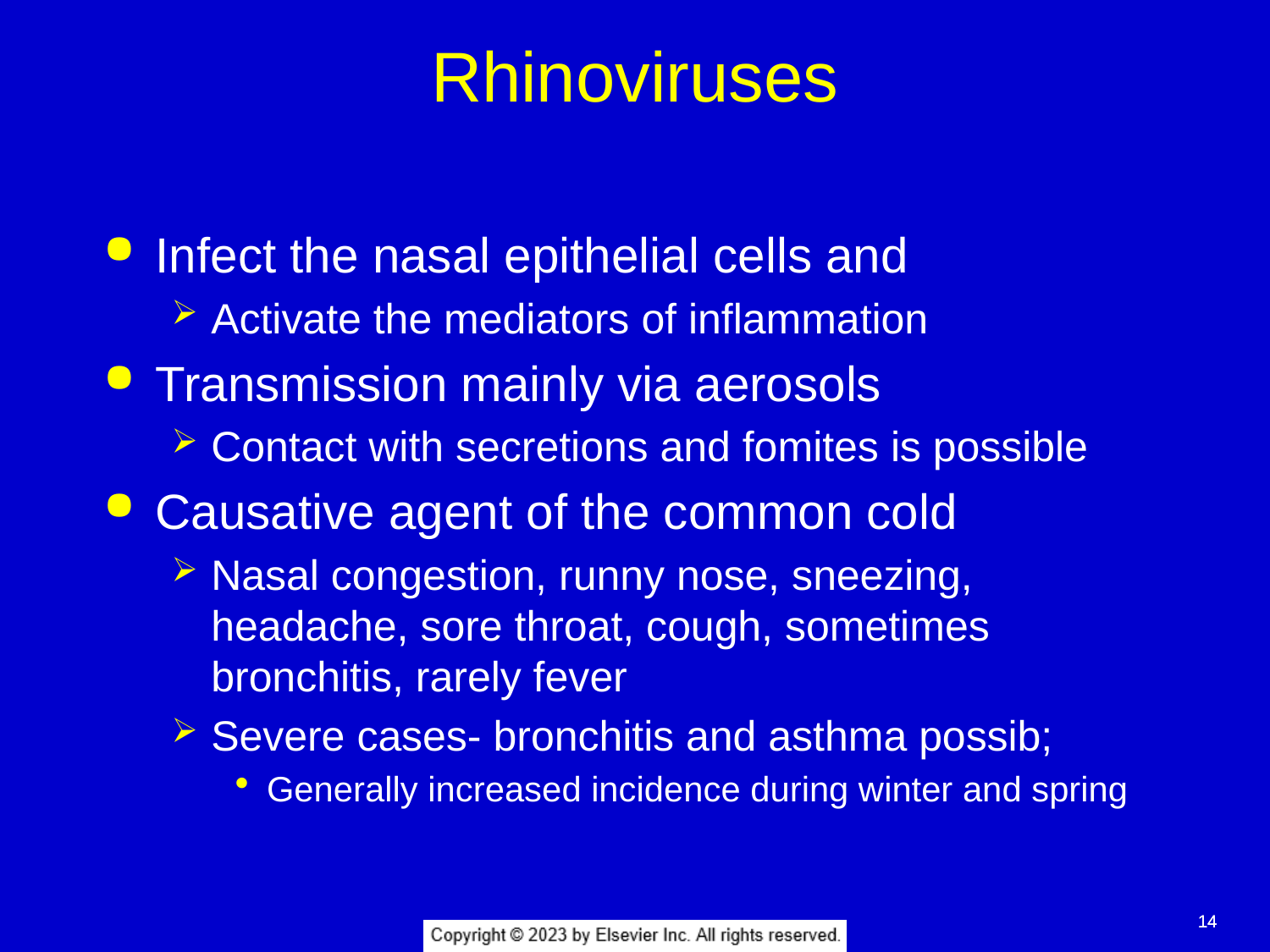

# Rhinoviruses
Infect the nasal epithelial cells and
Activate the mediators of inflammation
Transmission mainly via aerosols
Contact with secretions and fomites is possible
Causative agent of the common cold
Nasal congestion, runny nose, sneezing, headache, sore throat, cough, sometimes bronchitis, rarely fever
Severe cases- bronchitis and asthma possib;
Generally increased incidence during winter and spring